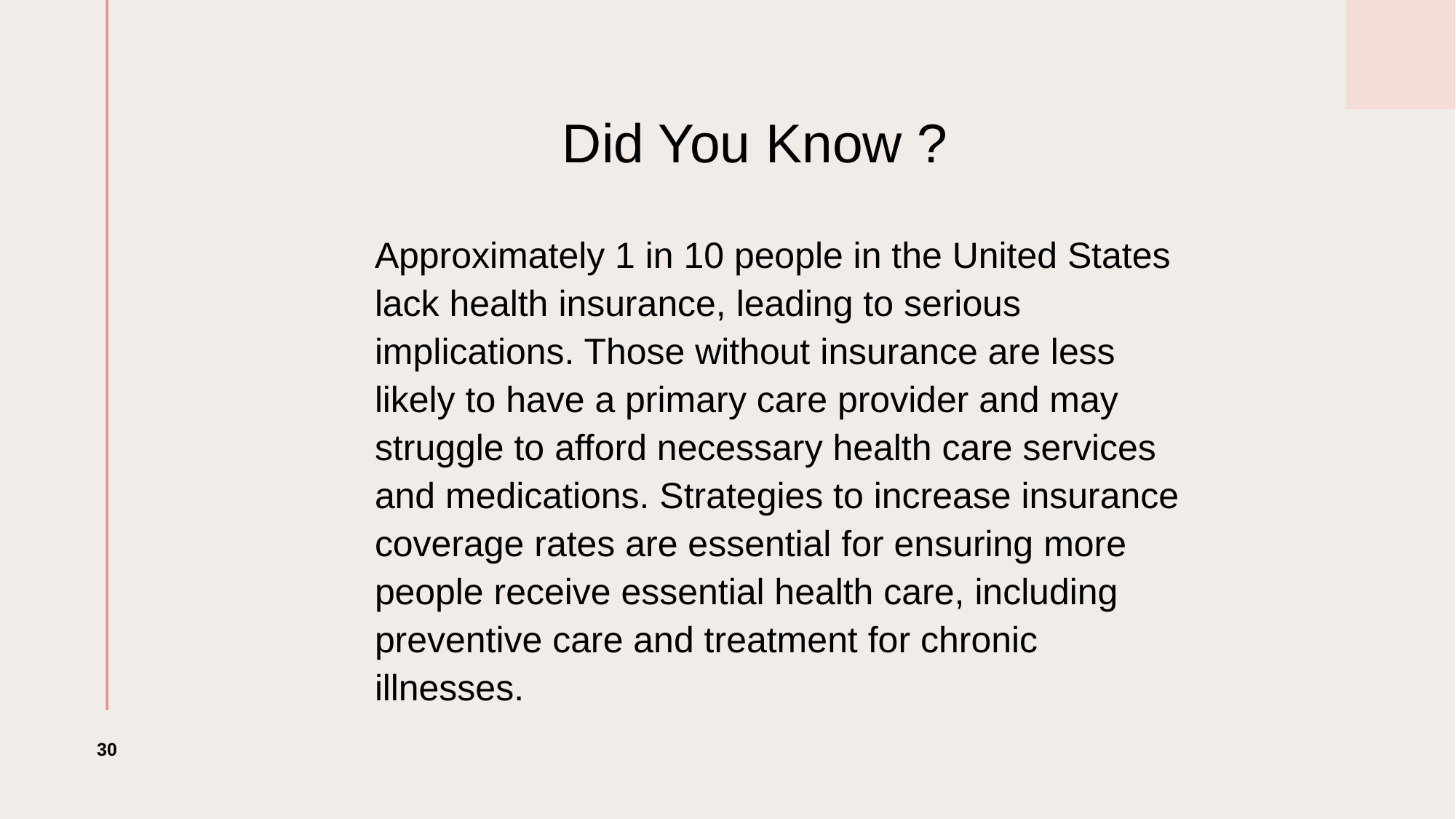

# Did You Know ?
Approximately 1 in 10 people in the United States lack health insurance, leading to serious implications. Those without insurance are less likely to have a primary care provider and may struggle to afford necessary health care services and medications. Strategies to increase insurance coverage rates are essential for ensuring more people receive essential health care, including preventive care and treatment for chronic illnesses.
30